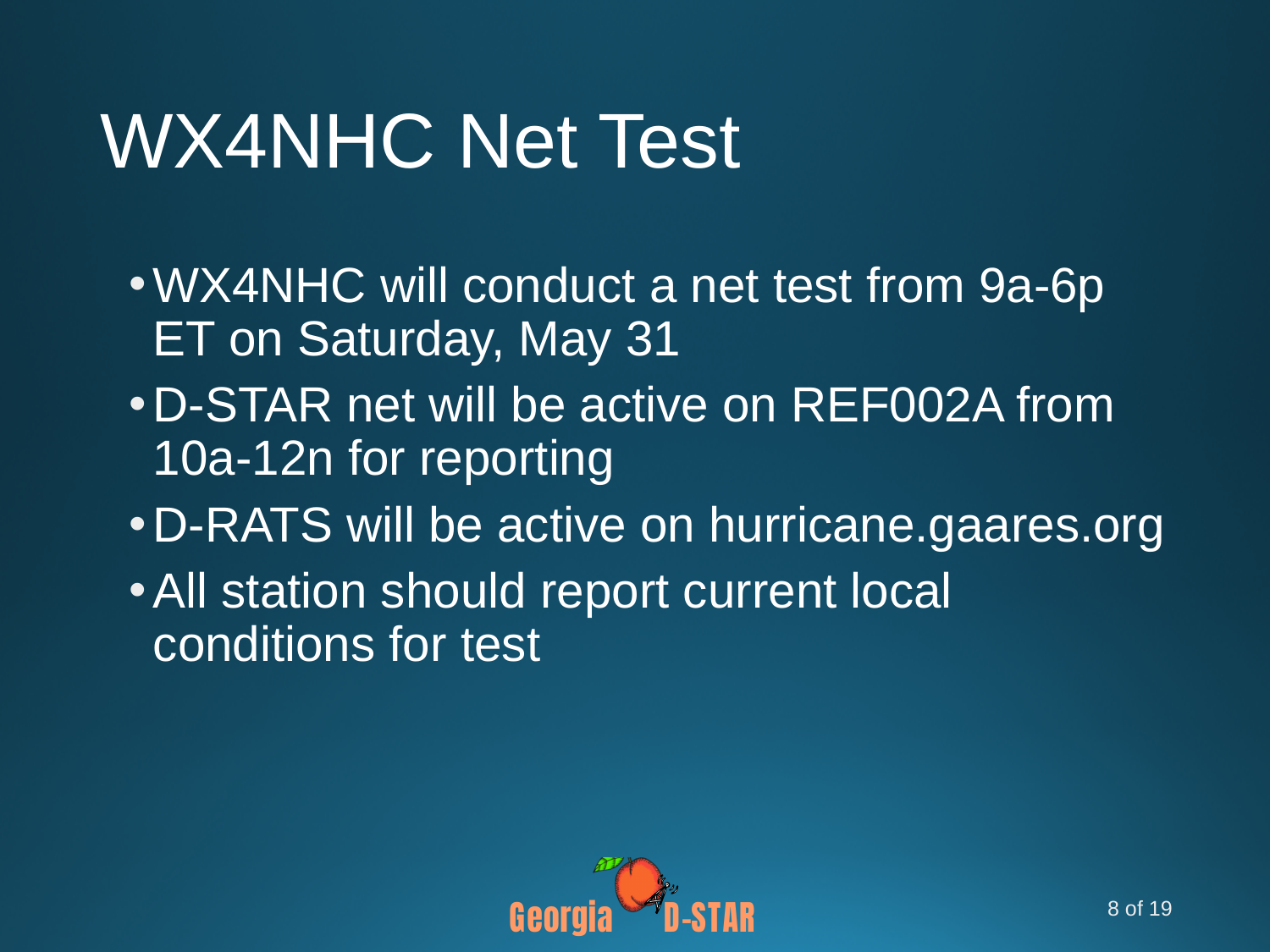

# WX4NHC Net Test
WX4NHC will conduct a net test from 9a-6p ET on Saturday, May 31
D-STAR net will be active on REF002A from 10a-12n for reporting
D-RATS will be active on hurricane.gaares.org
All station should report current local conditions for test
8 of 19